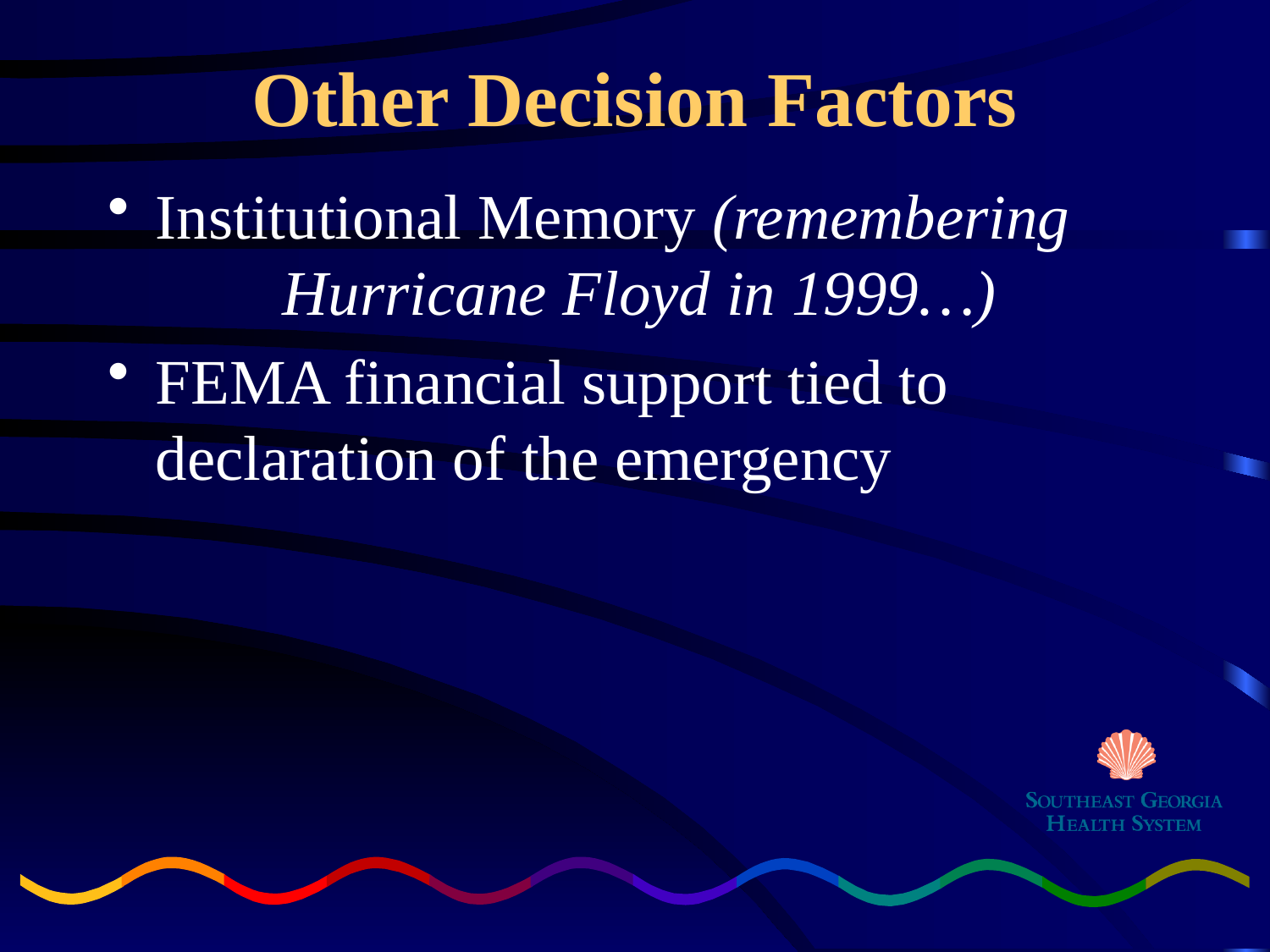

# Other Decision Factors
Institutional Memory (remembering 	Hurricane Floyd in 1999…)
FEMA financial support tied to 	declaration of the emergency